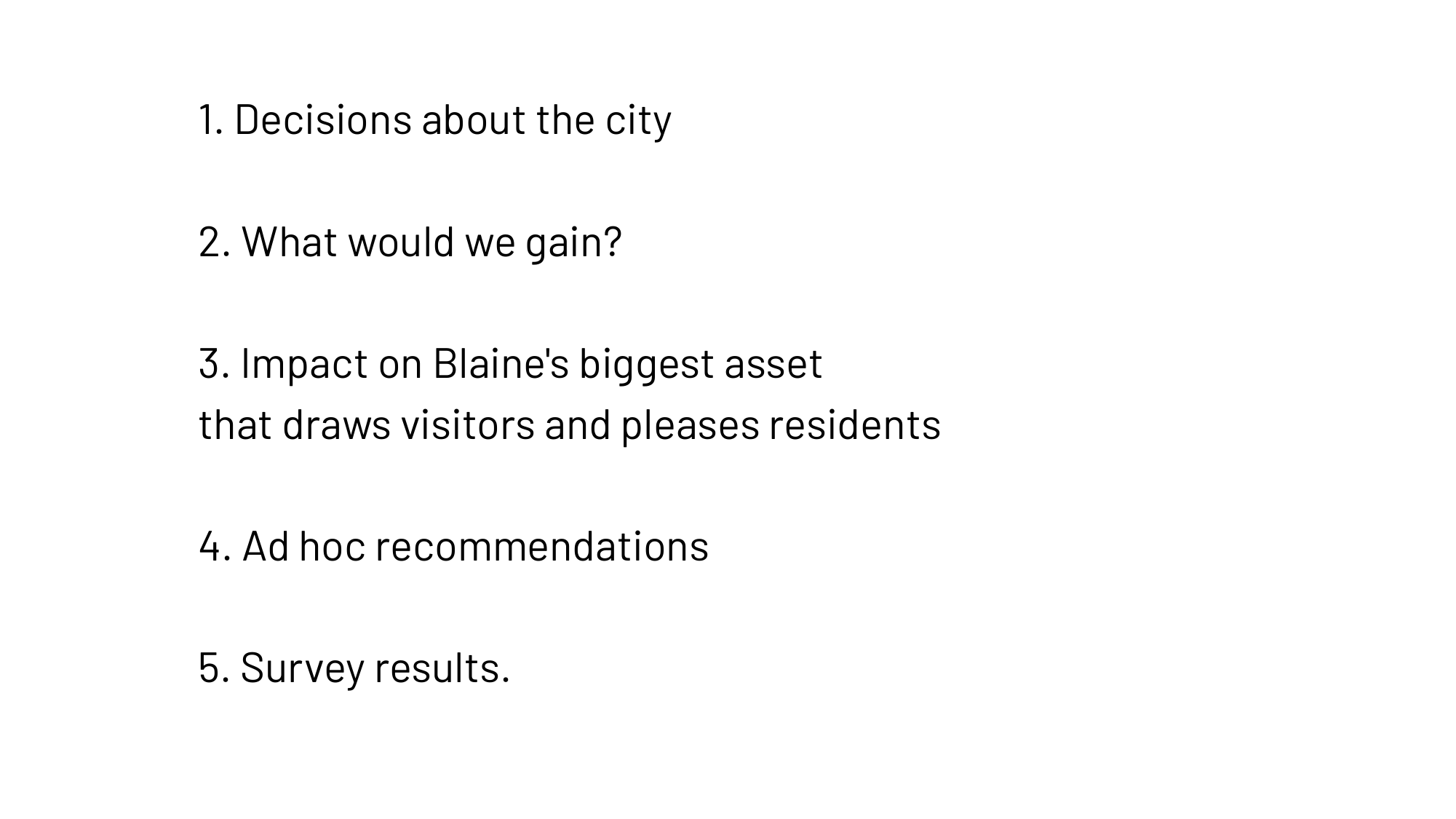

1. Decisions about the city

2. What would we gain?

3. Impact on Blaine's biggest asset
that draws visitors and pleases residents

4. Ad hoc recommendations

5. Survey results.